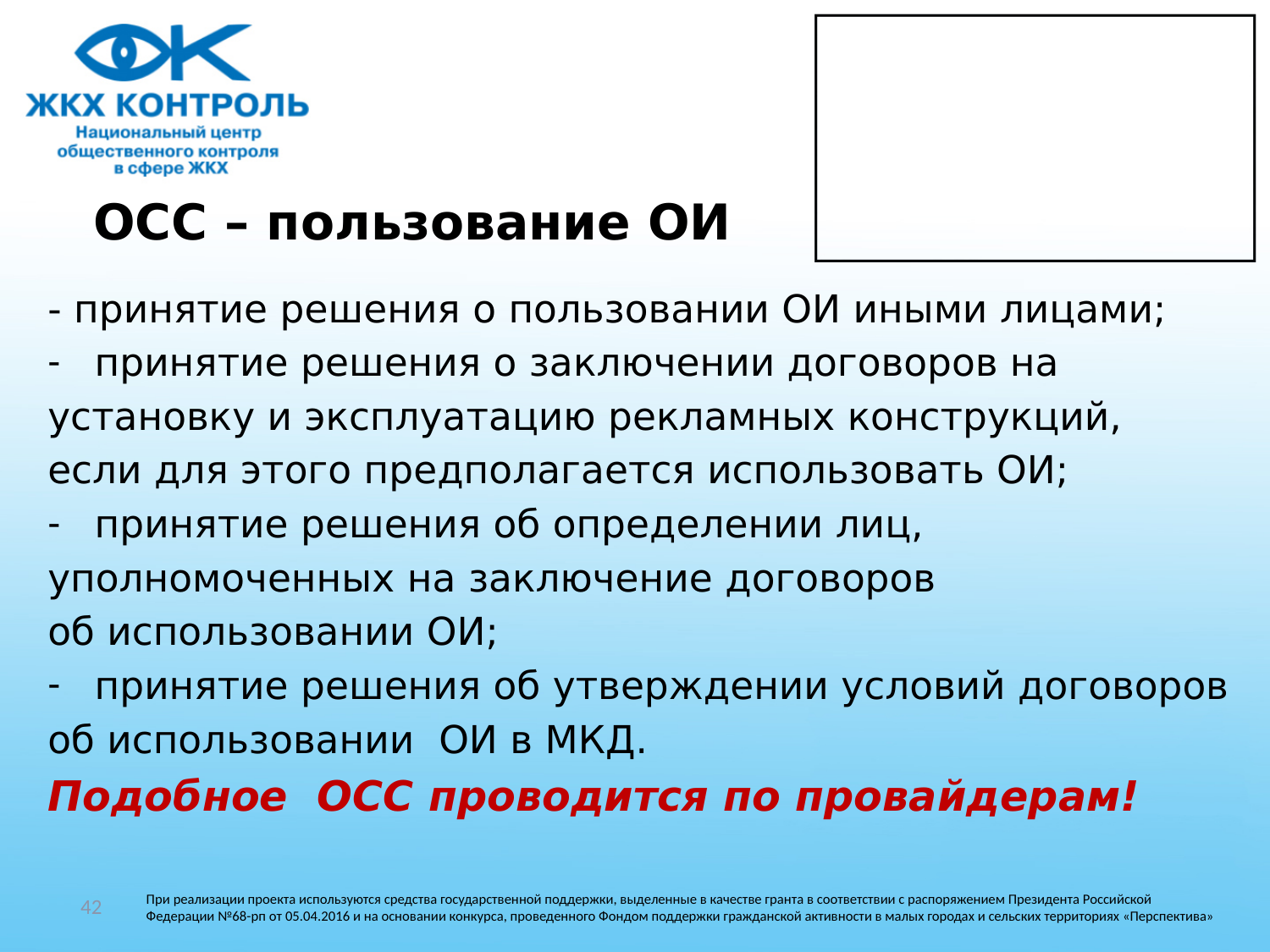

# ОСС – пользование ОИ
- принятие решения о пользовании ОИ иными лицами;
принятие решения о заключении договоров на
установку и эксплуатацию рекламных конструкций,
если для этого предполагается использовать ОИ;
принятие решения об определении лиц,
уполномоченных на заключение договоров
об использовании ОИ;
принятие решения об утверждении условий договоров
об использовании  ОИ в МКД.
Подобное  ОСС проводится по провайдерам!
42